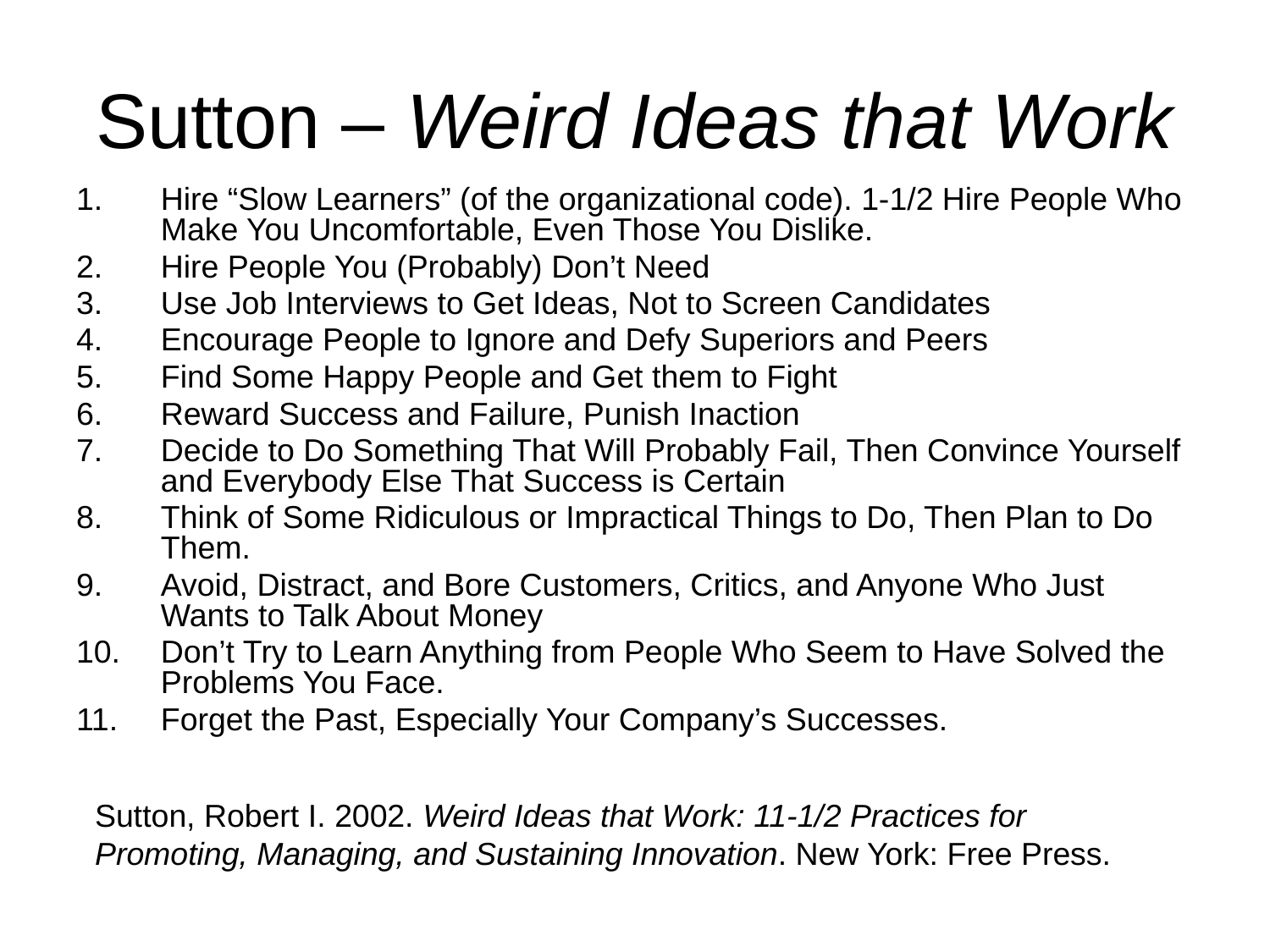

# Sutton – Weird Ideas that Work
Hire “Slow Learners” (of the organizational code). 1-1/2 Hire People Who Make You Uncomfortable, Even Those You Dislike.
Hire People You (Probably) Don’t Need
Use Job Interviews to Get Ideas, Not to Screen Candidates
Encourage People to Ignore and Defy Superiors and Peers
Find Some Happy People and Get them to Fight
Reward Success and Failure, Punish Inaction
Decide to Do Something That Will Probably Fail, Then Convince Yourself and Everybody Else That Success is Certain
Think of Some Ridiculous or Impractical Things to Do, Then Plan to Do Them.
Avoid, Distract, and Bore Customers, Critics, and Anyone Who Just Wants to Talk About Money
Don’t Try to Learn Anything from People Who Seem to Have Solved the Problems You Face.
Forget the Past, Especially Your Company’s Successes.
Sutton, Robert I. 2002. Weird Ideas that Work: 11-1/2 Practices for Promoting, Managing, and Sustaining Innovation. New York: Free Press.